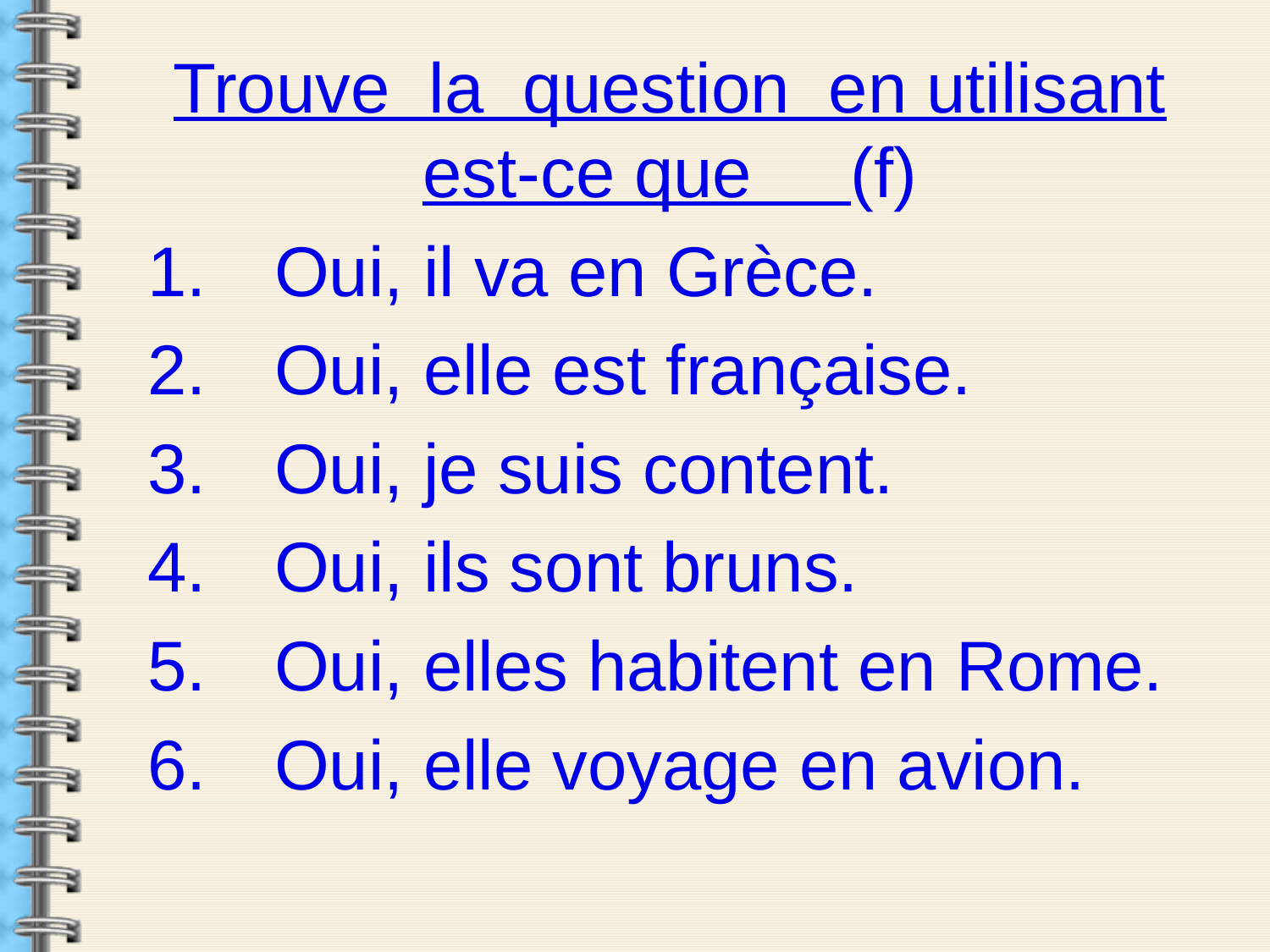

Trouve  la  question  en utilisant est-ce que     (f)
Oui, il va en Grèce.
Oui, elle est française.
Oui, je suis content.
Oui, ils sont bruns.
Oui, elles habitent en Rome.
Oui, elle voyage en avion.